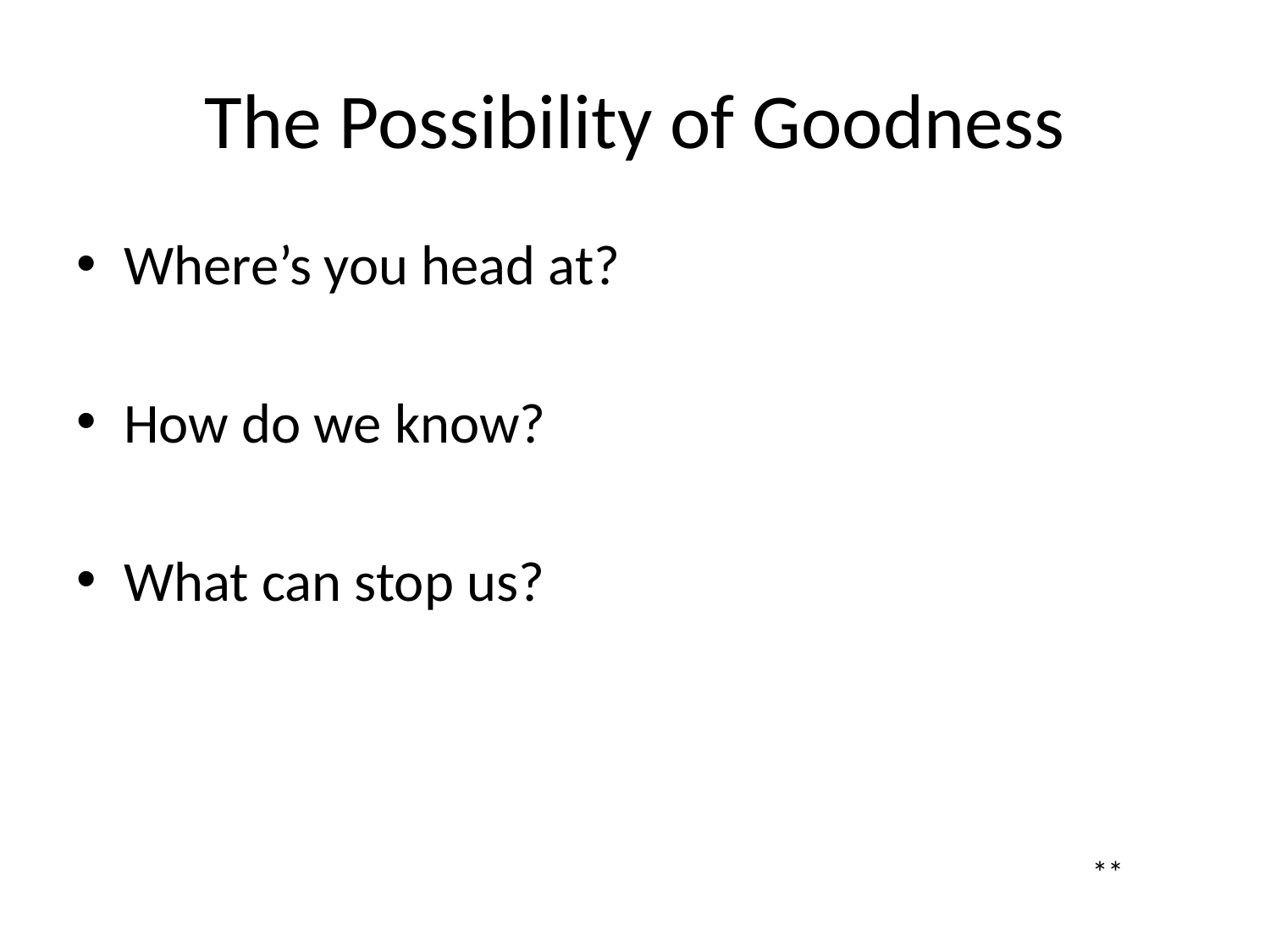

# The Possibility of Goodness
Where’s you head at?

How do we know?

What can stop us?

**